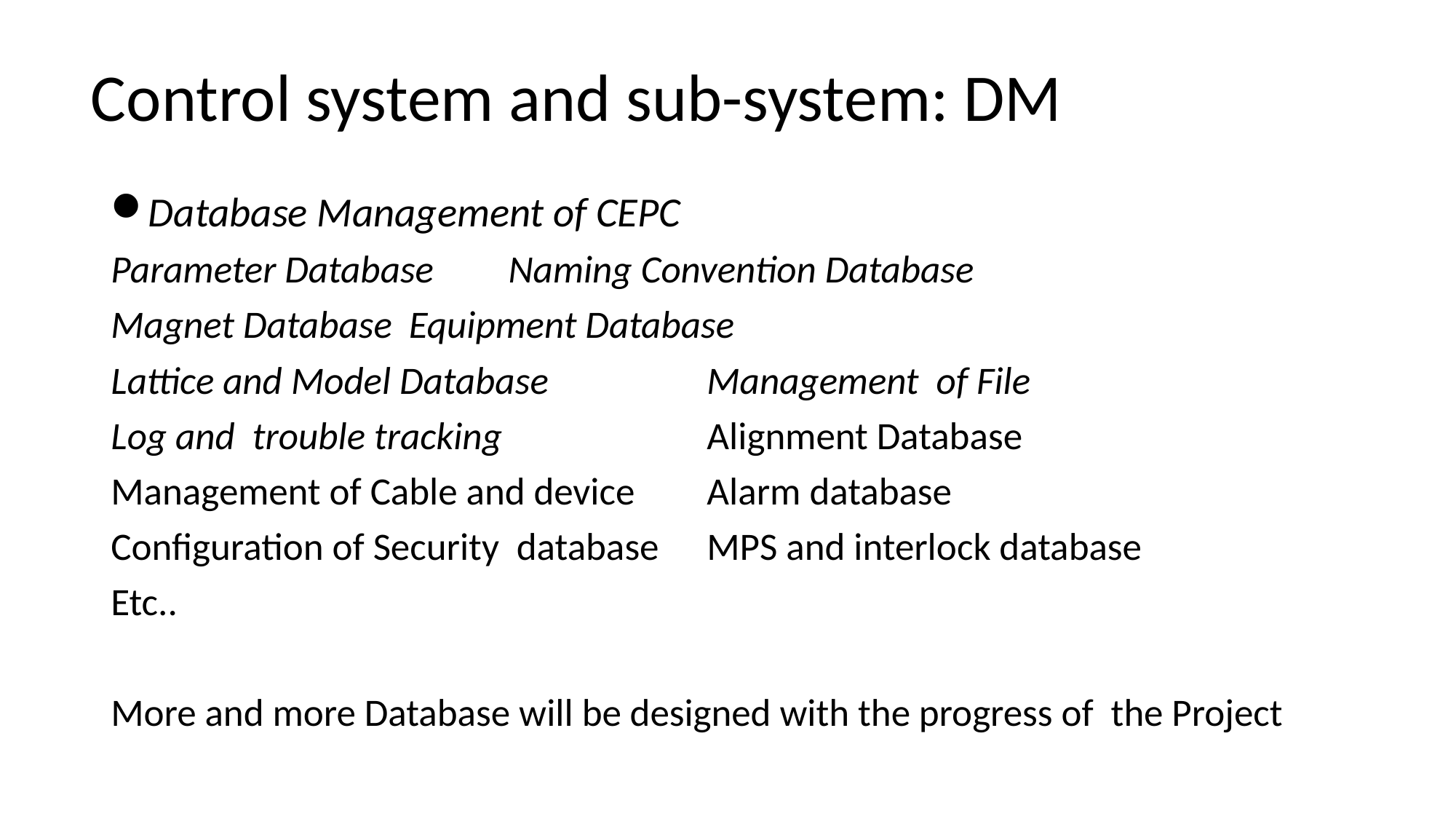

# Control system and sub-system: DM
Database Management of CEPC
Parameter Database 			Naming Convention Database
Magnet Database 				Equipment Database
Lattice and Model Database		Management  of File
Log and  trouble tracking  			Alignment Database
Management of Cable and device		Alarm database
Configuration of Security  database	MPS and interlock database
Etc..

More and more Database will be designed with the progress of  the Project